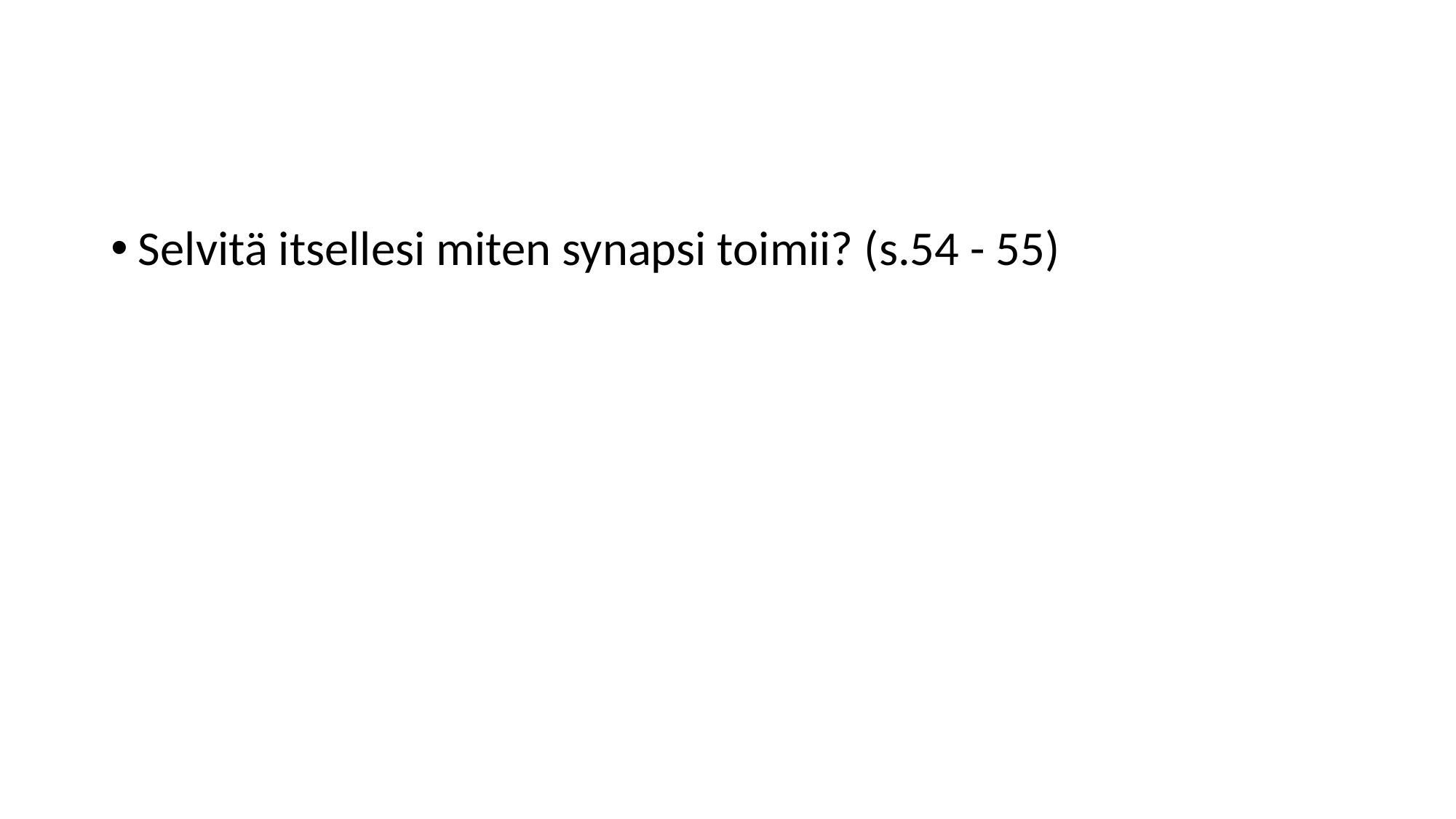

#
Selvitä itsellesi miten synapsi toimii? (s.54 - 55)